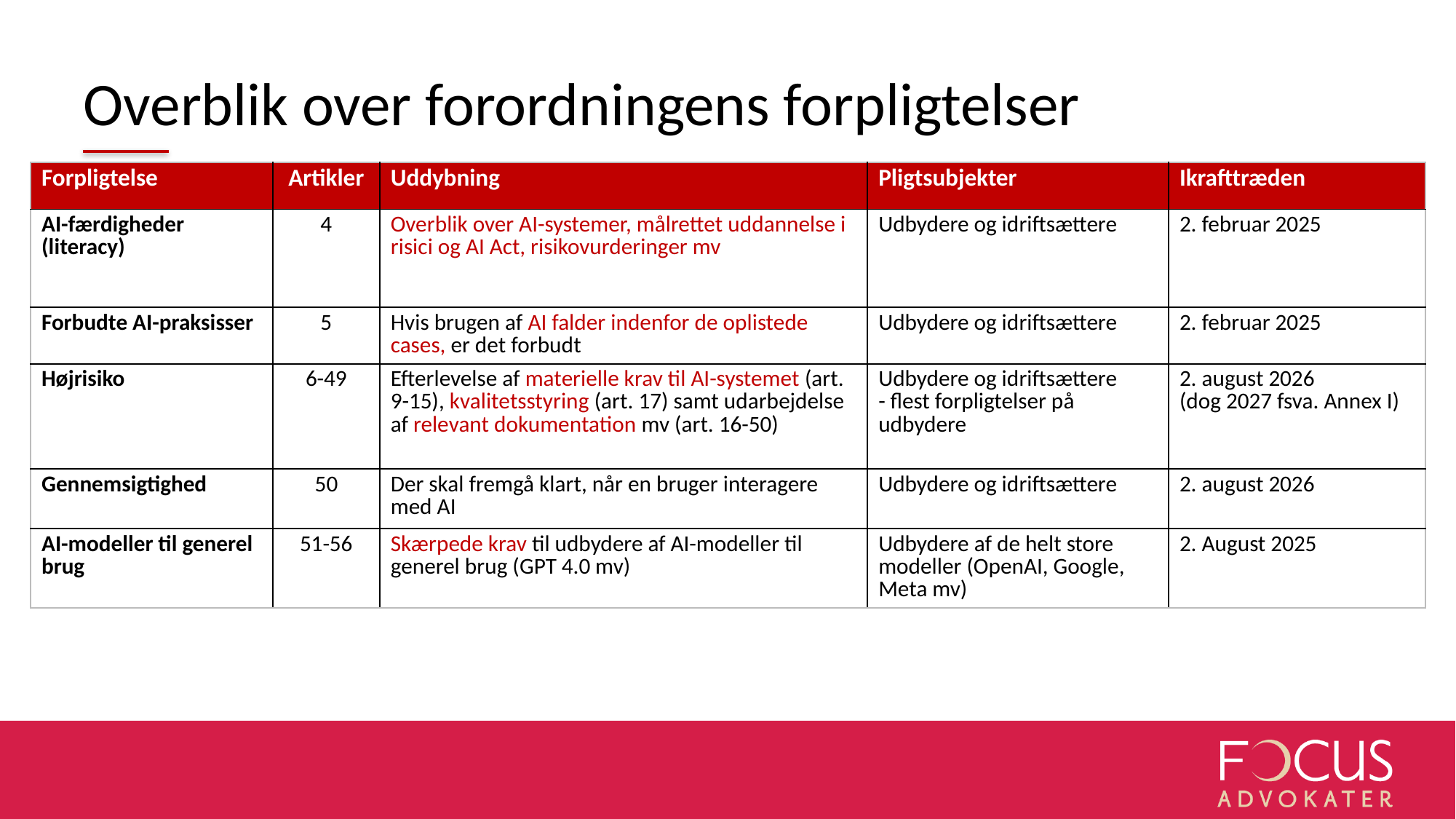

# Overblik over forordningens forpligtelser
| Forpligtelse | Artikler | Uddybning | Pligtsubjekter | Ikrafttræden |
| --- | --- | --- | --- | --- |
| AI-færdigheder (literacy) | 4 | Overblik over AI-systemer, målrettet uddannelse i risici og AI Act, risikovurderinger mv | Udbydere og idriftsættere | 2. februar 2025 |
| Forbudte AI-praksisser | 5 | Hvis brugen af AI falder indenfor de oplistede cases, er det forbudt | Udbydere og idriftsættere | 2. februar 2025 |
| Højrisiko | 6-49 | Efterlevelse af materielle krav til AI-systemet (art. 9-15), kvalitetsstyring (art. 17) samt udarbejdelse af relevant dokumentation mv (art. 16-50) | Udbydere og idriftsættere - flest forpligtelser på udbydere | 2. august 2026 (dog 2027 fsva. Annex I) |
| Gennemsigtighed | 50 | Der skal fremgå klart, når en bruger interagere med AI | Udbydere og idriftsættere | 2. august 2026 |
| AI-modeller til generel brug | 51-56 | Skærpede krav til udbydere af AI-modeller til generel brug (GPT 4.0 mv) | Udbydere af de helt store modeller (OpenAI, Google, Meta mv) | 2. August 2025 |